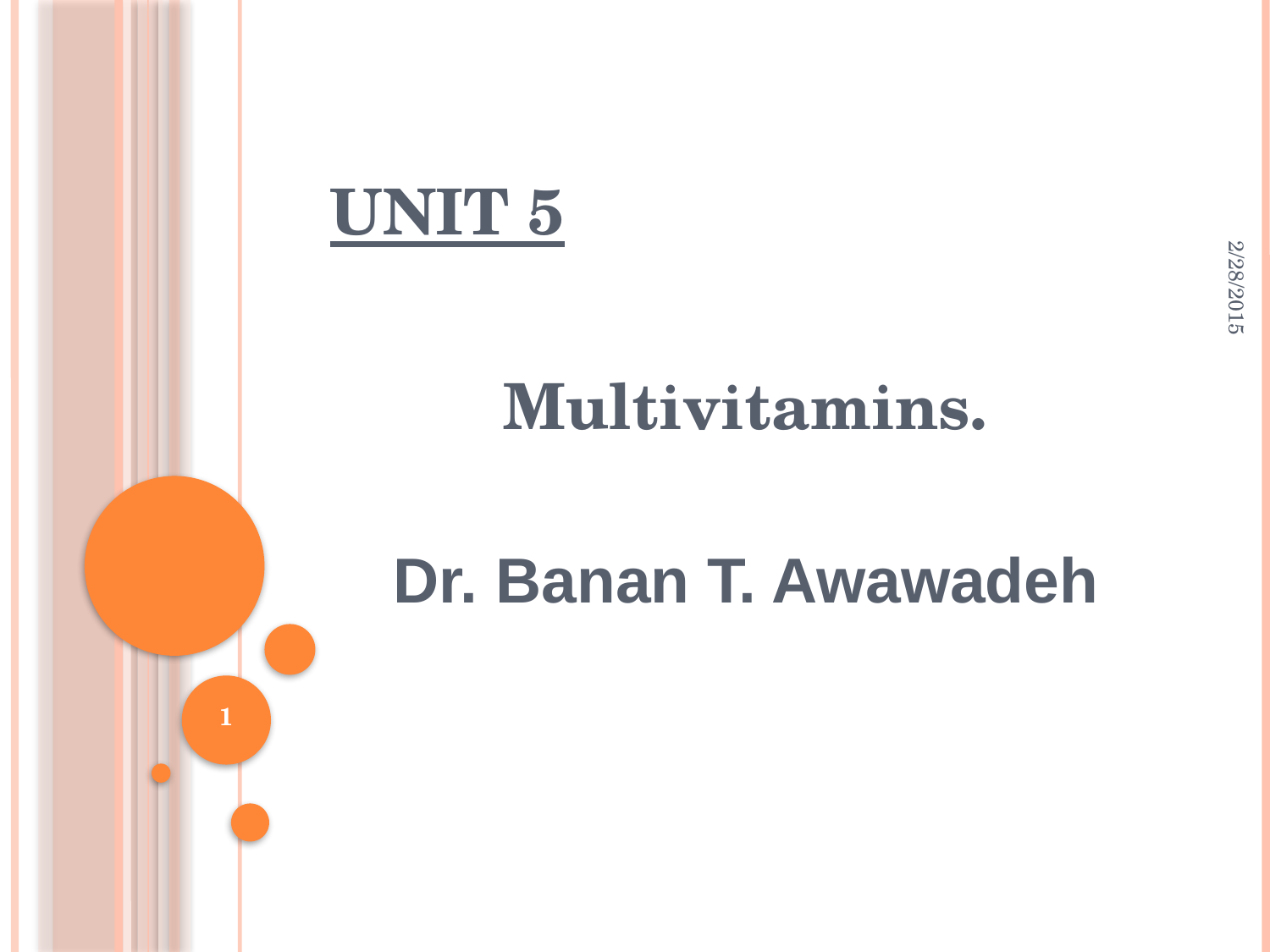

2/28/2015
# Unit 5
Multivitamins.

Dr. Banan T. Awawadeh

1